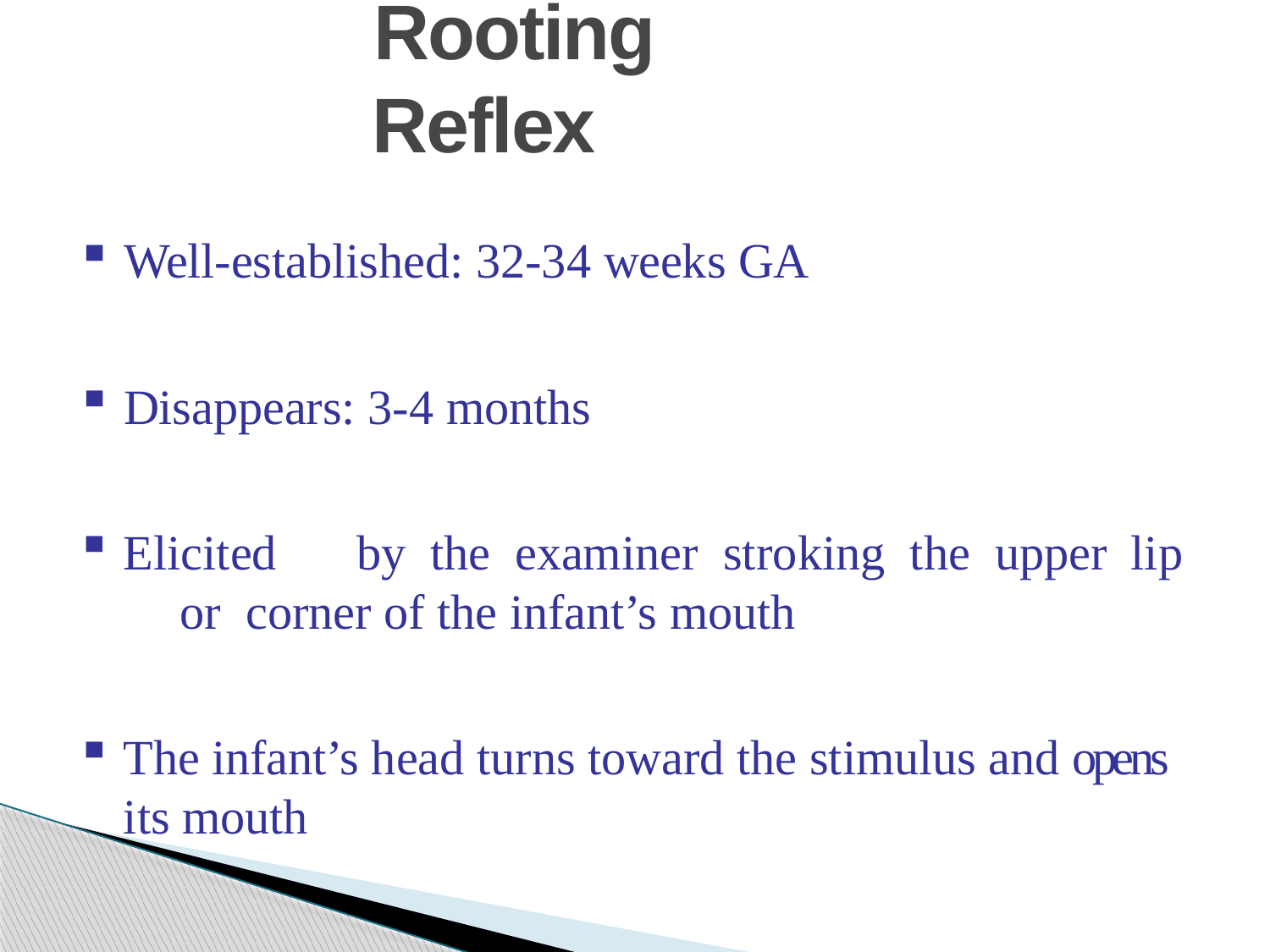

# Rooting Reflex
Well-established: 32-34 weeks GA

Disappears: 3-4 months

Elicited	by	the	examiner	stroking	the	upper	lip	or  corner of the infant’s mouth

The infant’s head turns toward the stimulus and opens  its mouth